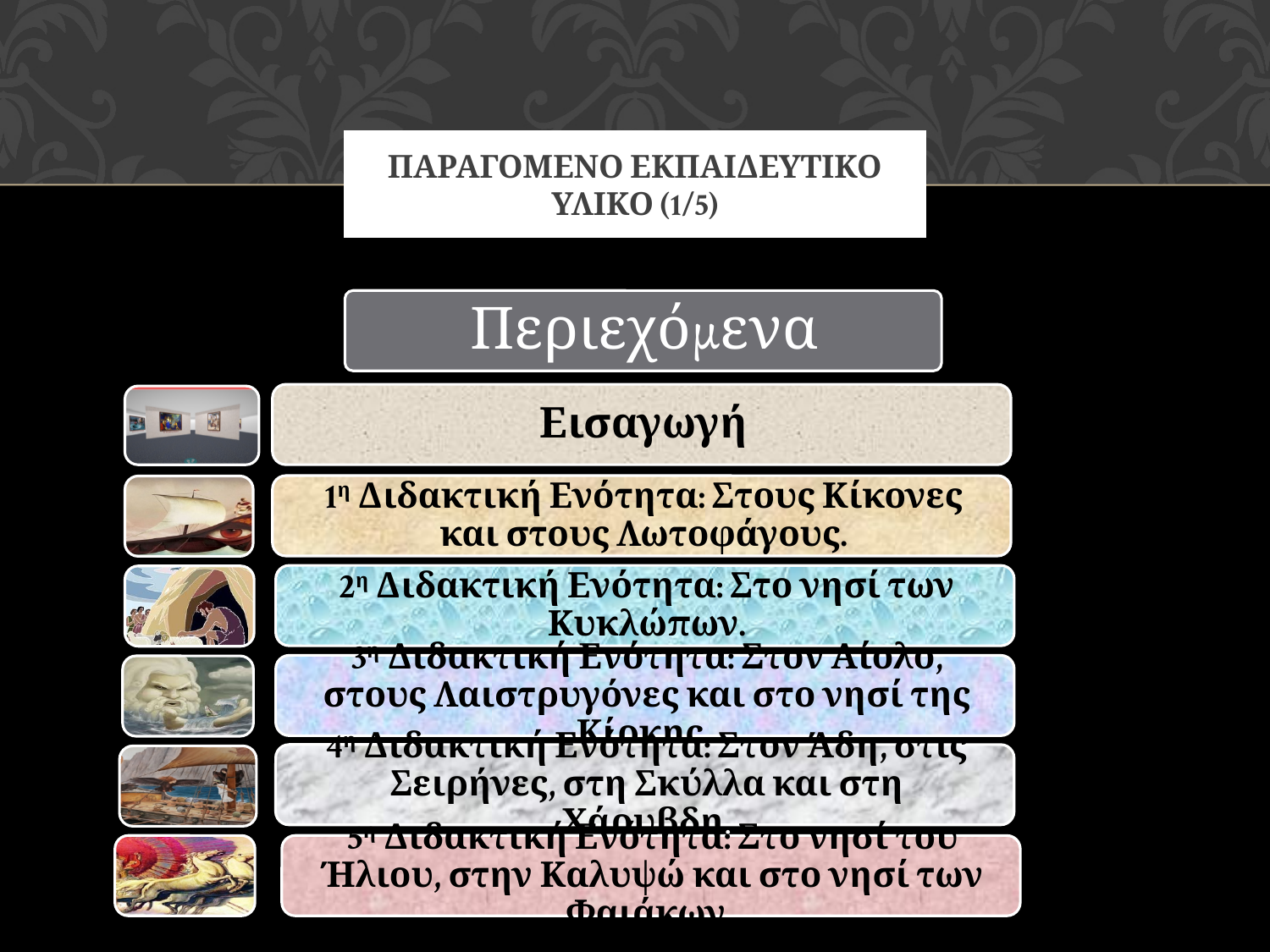

# ΠΑΡΑΓΟΜΕΝΟ ΕΚΠΑΙΔΕΥΤΙΚΟ ΥΛΙΚΟ (1/5)
Περιεχόμενα
Εισαγωγή
1η Διδακτική Ενότητα: Στους Κίκονες και στους Λωτοφάγους.
2η Διδακτική Ενότητα: Στο νησί των Κυκλώπων.
3η Διδακτική Ενότητα: Στον Αίολο, στους Λαιστρυγόνες και στο νησί της Κίρκης.
4η Διδακτική Ενότητα: Στον Άδη, στις Σειρήνες, στη Σκύλλα και στη Χάρυβδη.
5η Διδακτική Ενότητα: Στο νησί του Ήλιου, στην Καλυψώ και στο νησί των Φαιάκων.